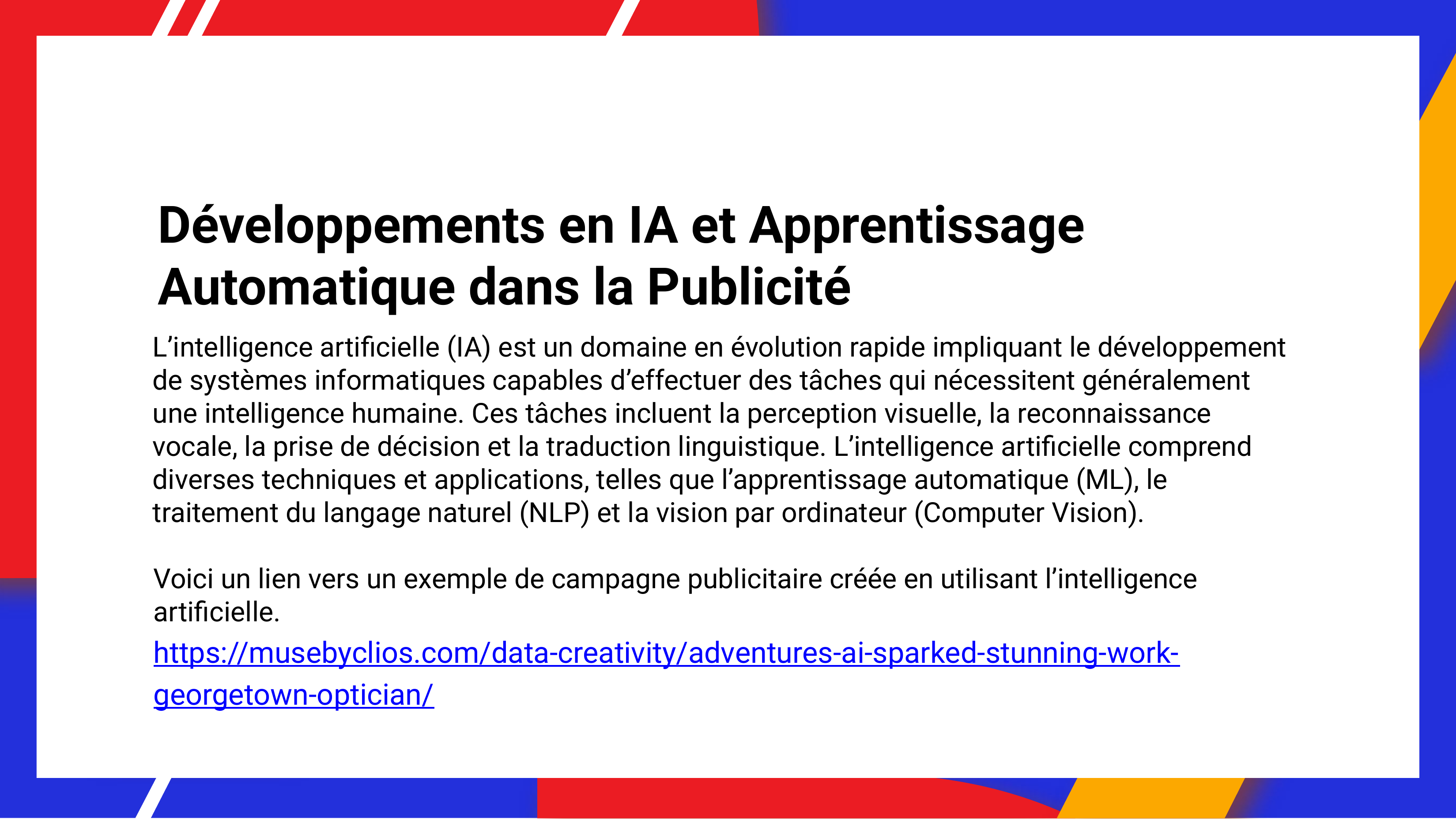

# Développements en IA et Apprentissage Automatique dans la Publicité
L’intelligence artificielle (IA) est un domaine en évolution rapide impliquant le développement de systèmes informatiques capables d’effectuer des tâches qui nécessitent généralement une intelligence humaine. Ces tâches incluent la perception visuelle, la reconnaissance vocale, la prise de décision et la traduction linguistique. L’intelligence artificielle comprend diverses techniques et applications, telles que l’apprentissage automatique (ML), le traitement du langage naturel (NLP) et la vision par ordinateur (Computer Vision).

Voici un lien vers un exemple de campagne publicitaire créée en utilisant l’intelligence artificielle.
https://musebyclios.com/data-creativity/adventures-ai-sparked-stunning-work- georgetown-optician/